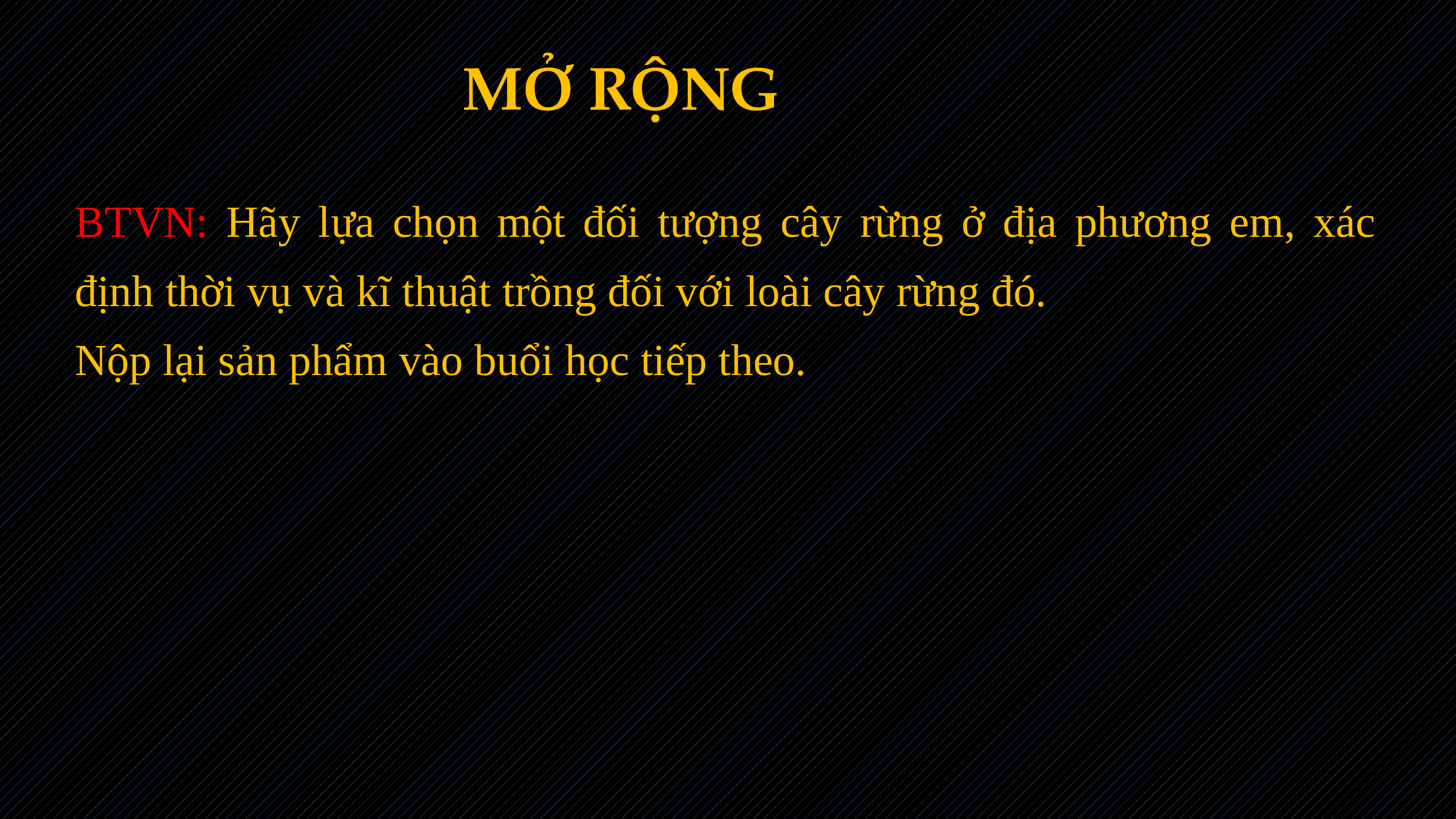

MỞ RỘNG
BTVN: Hãy lựa chọn một đối tượng cây rừng ở địa phương em, xác định thời vụ và kĩ thuật trồng đối với loài cây rừng đó.
Nộp lại sản phẩm vào buổi học tiếp theo.